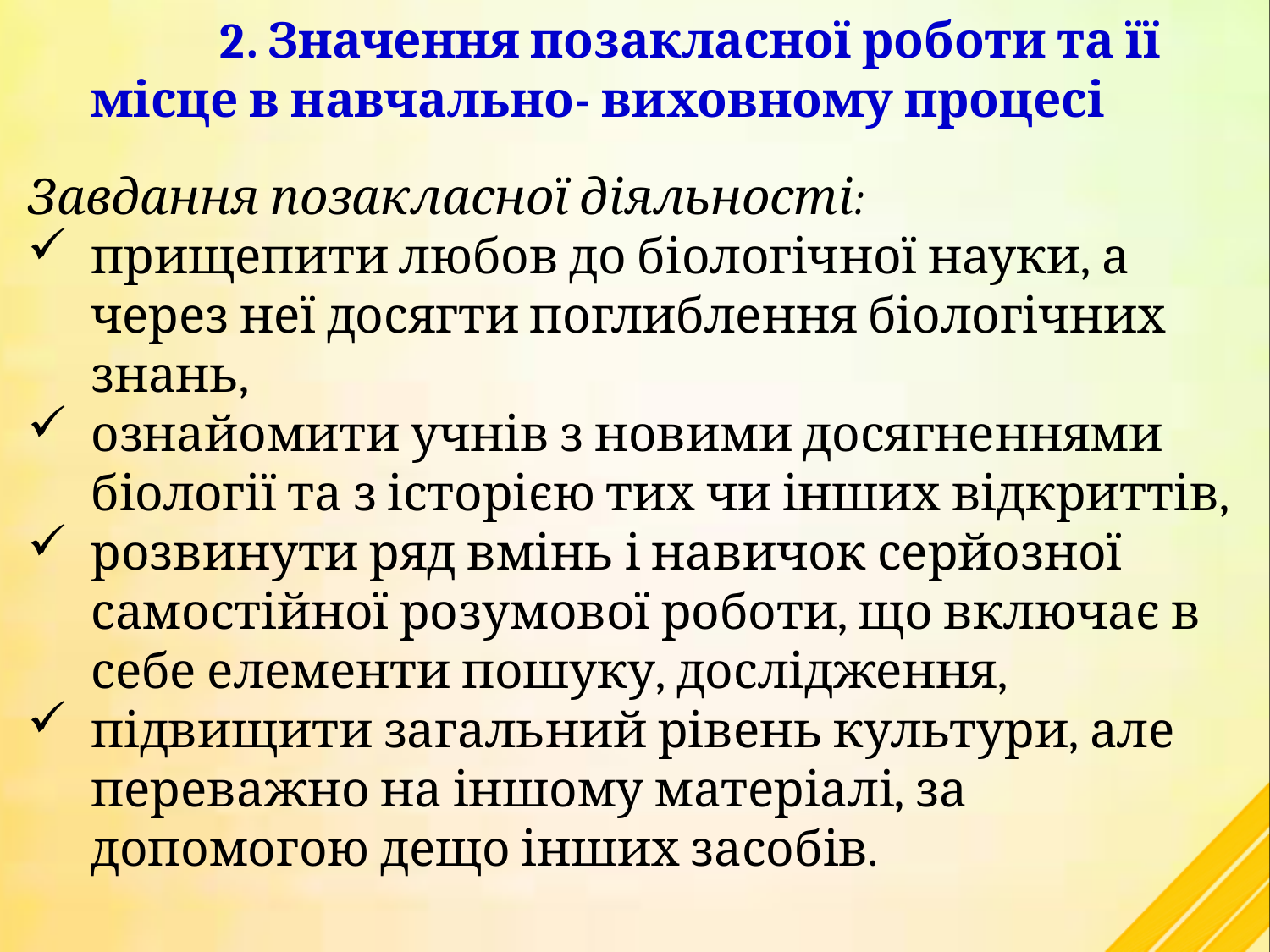

2. Значення позакласної роботи та її місце в навчально- виховному процесі

Завдання позакласної діяльності:
прищепити любов до біологічної науки, а через неї досягти поглиблення біологічних знань,
ознайомити учнів з новими досягненнями біології та з історією тих чи інших відкриттів,
розвинути ряд вмінь і навичок серйозної самостійної розумової роботи, що включає в себе елементи пошуку, дослідження,
підвищити загальний рівень культури, але переважно на іншому матеріалі, за допомогою дещо інших засобів.